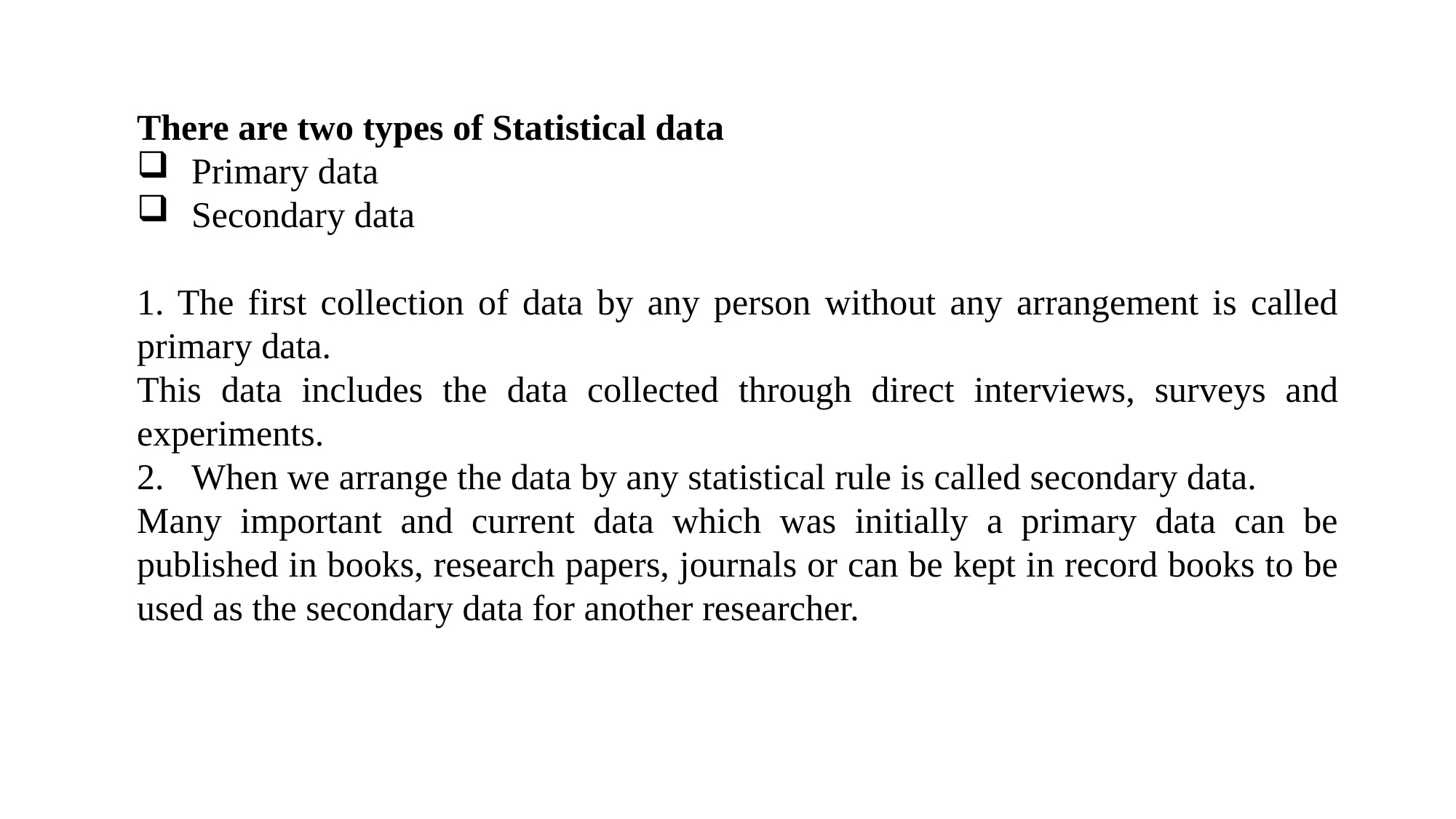

There are two types of Statistical data
Primary data
Secondary data

1. The first collection of data by any person without any arrangement is called primary data.
This data includes the data collected through direct interviews, surveys and experiments.
When we arrange the data by any statistical rule is called secondary data.
Many important and current data which was initially a primary data can be published in books, research papers, journals or can be kept in record books to be used as the secondary data for another researcher.